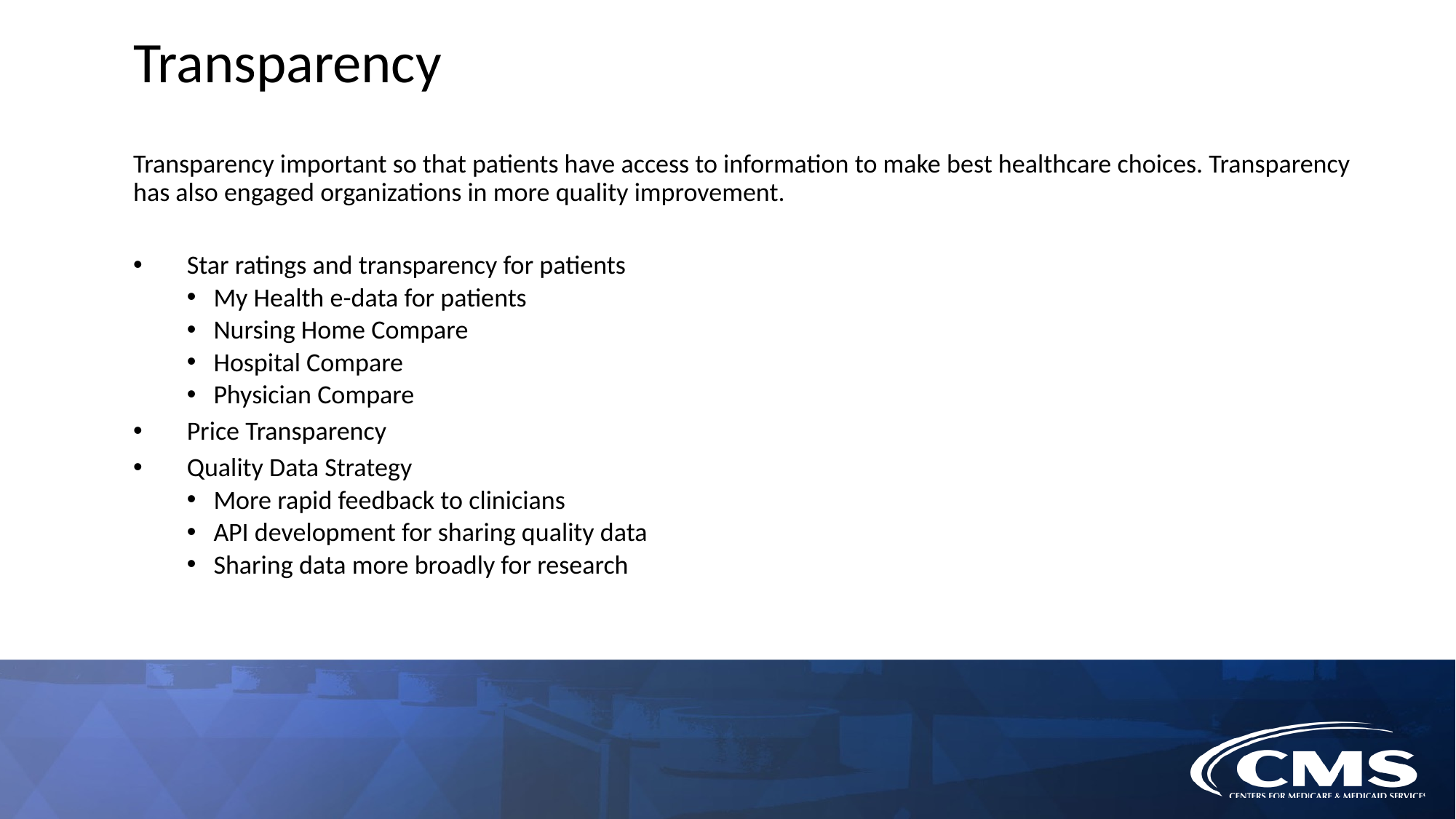

Transparency

Transparency important so that patients have access to information to make best healthcare choices. Transparency has also engaged organizations in more quality improvement.

Star ratings and transparency for patients
My Health e-data for patients
Nursing Home Compare
Hospital Compare
Physician Compare
Price Transparency
Quality Data Strategy
More rapid feedback to clinicians
API development for sharing quality data
Sharing data more broadly for research